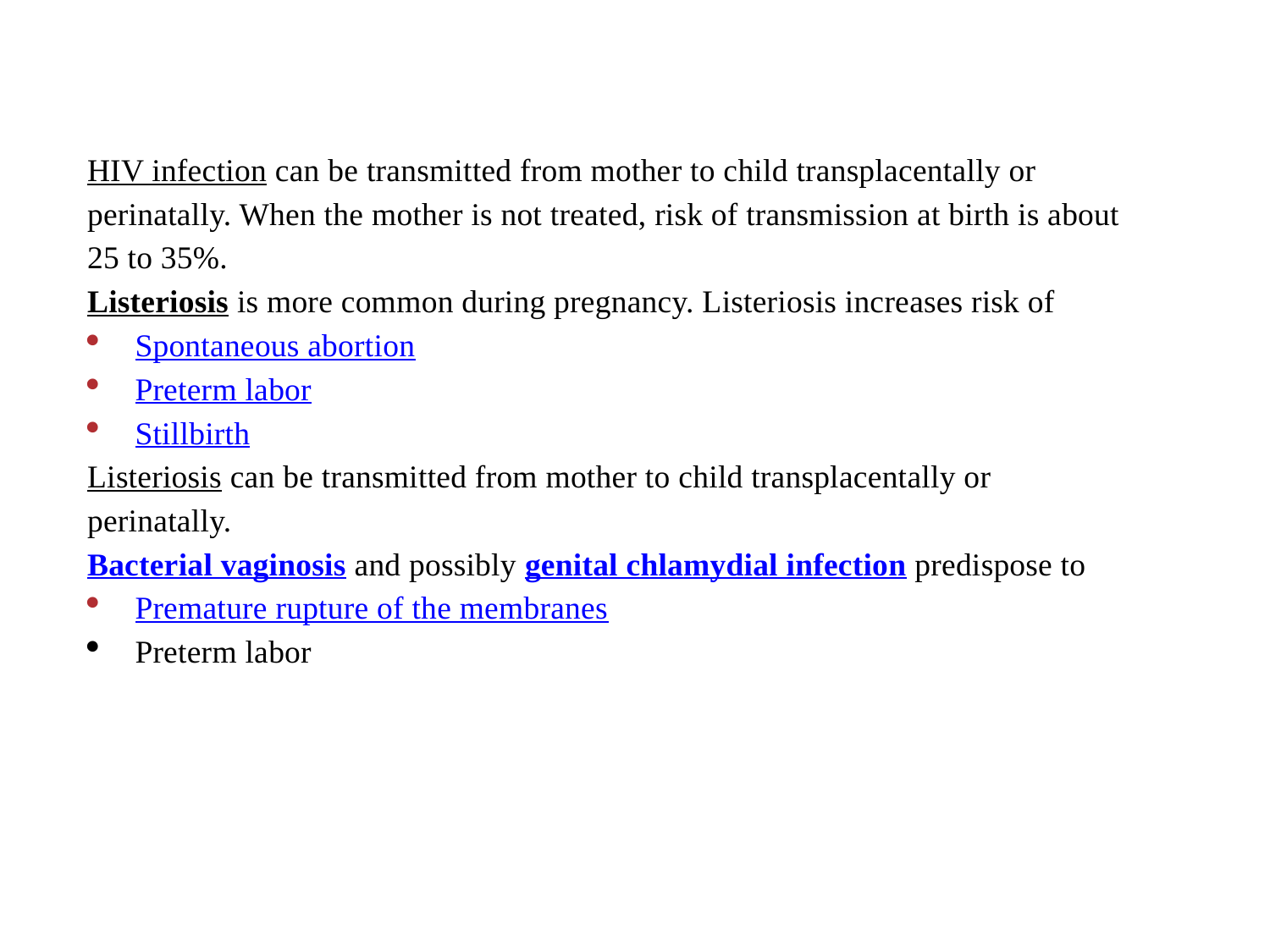

HIV infection can be transmitted from mother to child transplacentally or perinatally. When the mother is not treated, risk of transmission at birth is about 25 to 35%.
Listeriosis is more common during pregnancy. Listeriosis increases risk of
Spontaneous abortion
Preterm labor
Stillbirth
Listeriosis can be transmitted from mother to child transplacentally or perinatally.
Bacterial vaginosis and possibly genital chlamydial infection predispose to
Premature rupture of the membranes
Preterm labor